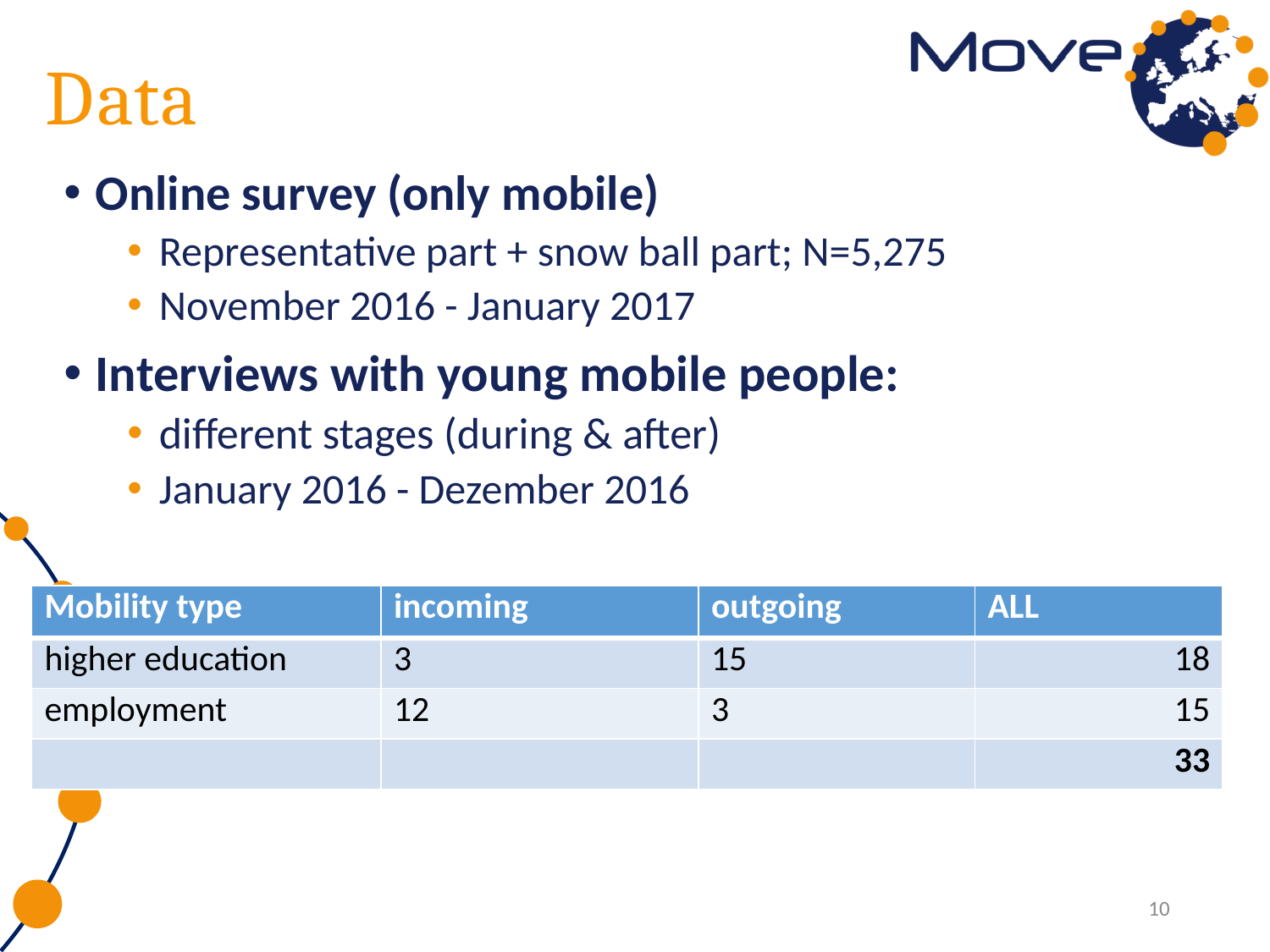

# Data
Online survey (only mobile)
Representative part + snow ball part; N=5,275
November 2016 - January 2017
Interviews with young mobile people:
different stages (during & after)
January 2016 - Dezember 2016

| Mobility type | incoming | outgoing | ALL |
| --- | --- | --- | --- |
| higher education | 3 | 15 | 18 |
| employment | 12 | 3 | 15 |
|  |  |  | 33 |
10